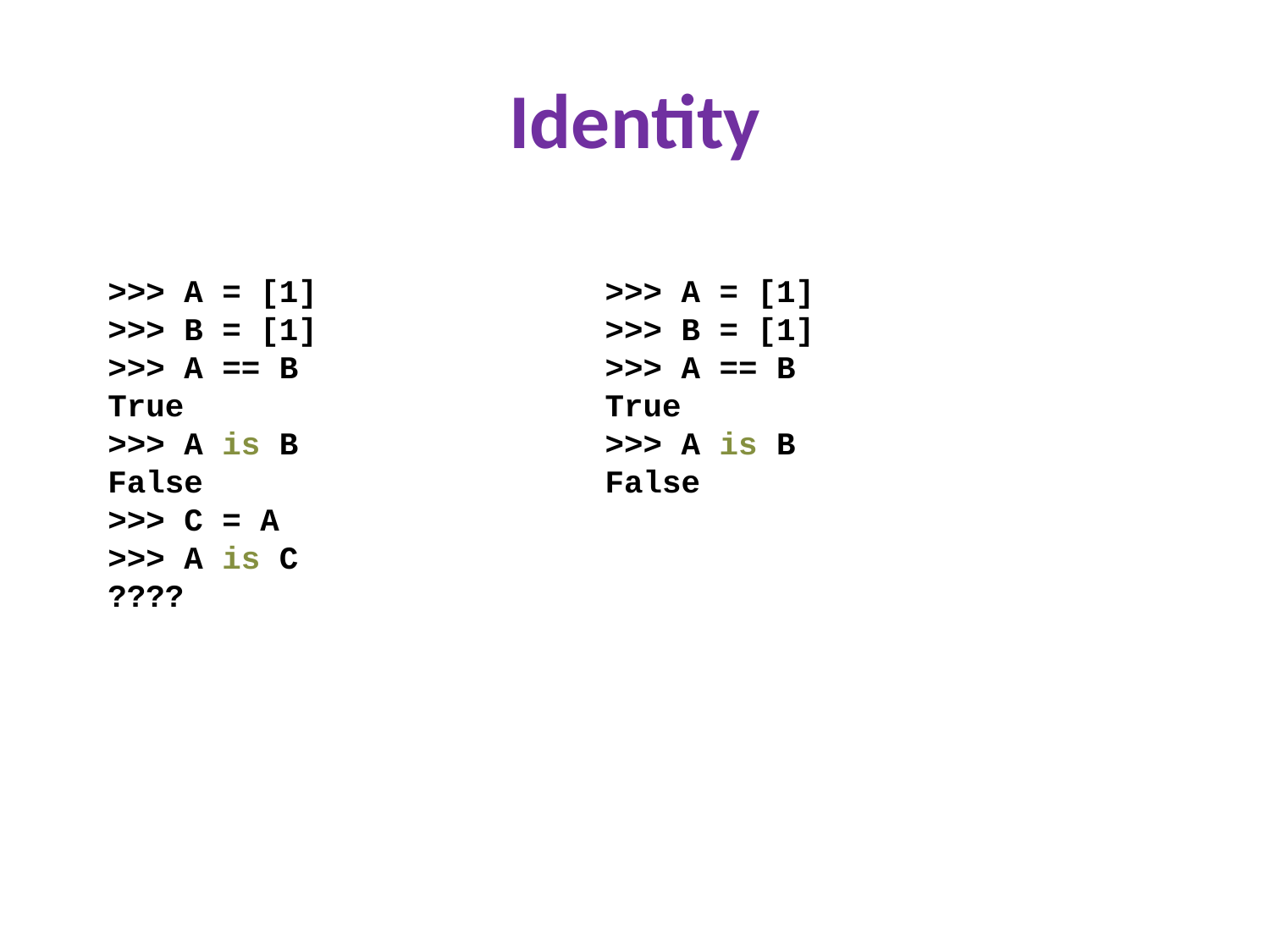

# Identity
>>> A = [1]
>>> B = [1]
>>> A == B
True
>>> A is B
False
>>> C = A
>>> A is C
????
>>> A = [1]
>>> B = [1]
>>> A == B
True
>>> A is B
False